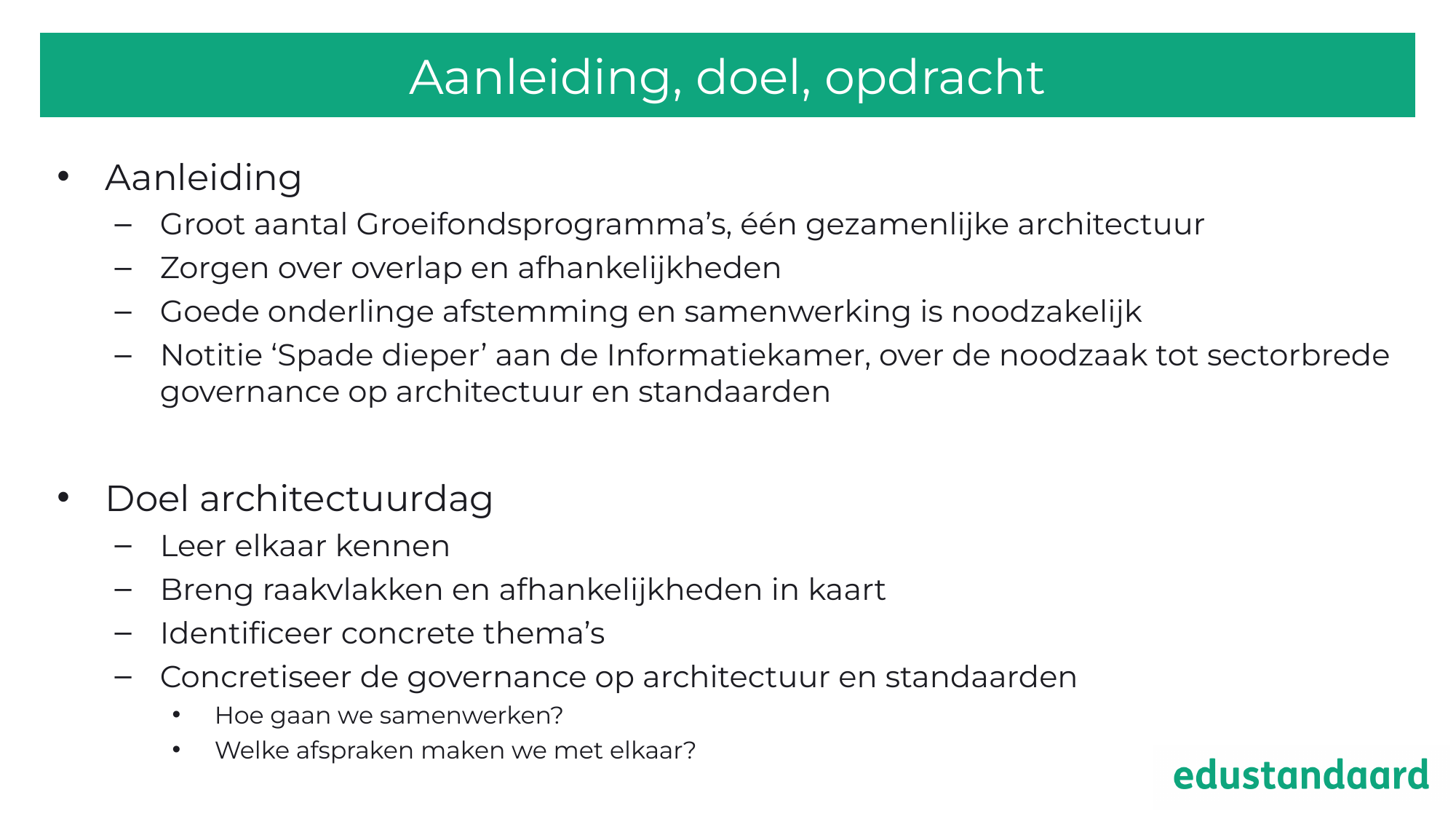

# Aanleiding, doel, opdracht
Aanleiding
Groot aantal Groeifondsprogramma’s, één gezamenlijke architectuur
Zorgen over overlap en afhankelijkheden
Goede onderlinge afstemming en samenwerking is noodzakelijk
Notitie ‘Spade dieper’ aan de Informatiekamer, over de noodzaak tot sectorbrede governance op architectuur en standaarden

Doel architectuurdag
Leer elkaar kennen
Breng raakvlakken en afhankelijkheden in kaart
Identificeer concrete thema’s
Concretiseer de governance op architectuur en standaarden
Hoe gaan we samenwerken?
Welke afspraken maken we met elkaar?